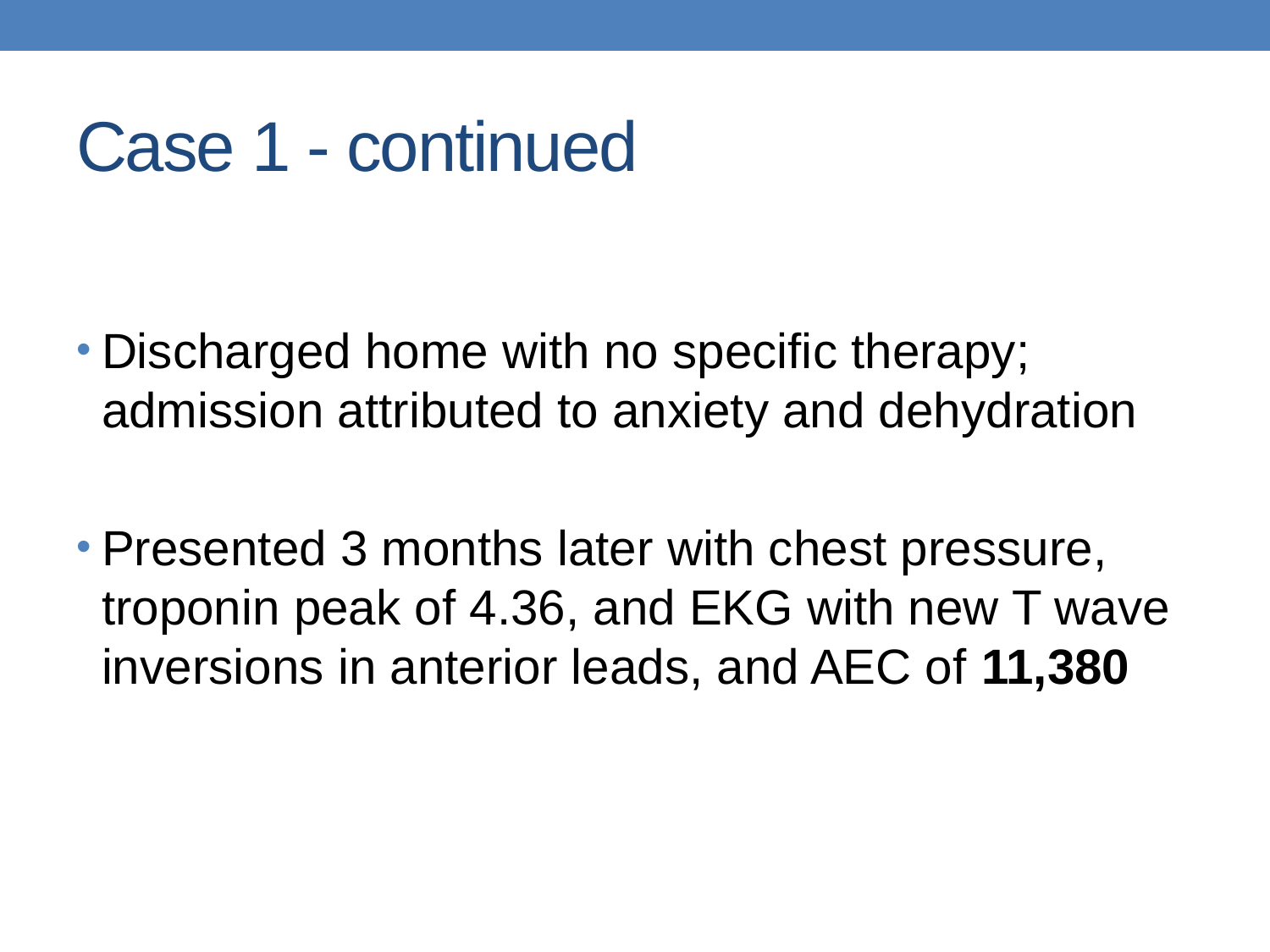

# Case 1 - continued
Discharged home with no specific therapy; admission attributed to anxiety and dehydration

Presented 3 months later with chest pressure, troponin peak of 4.36, and EKG with new T wave inversions in anterior leads, and AEC of 11,380